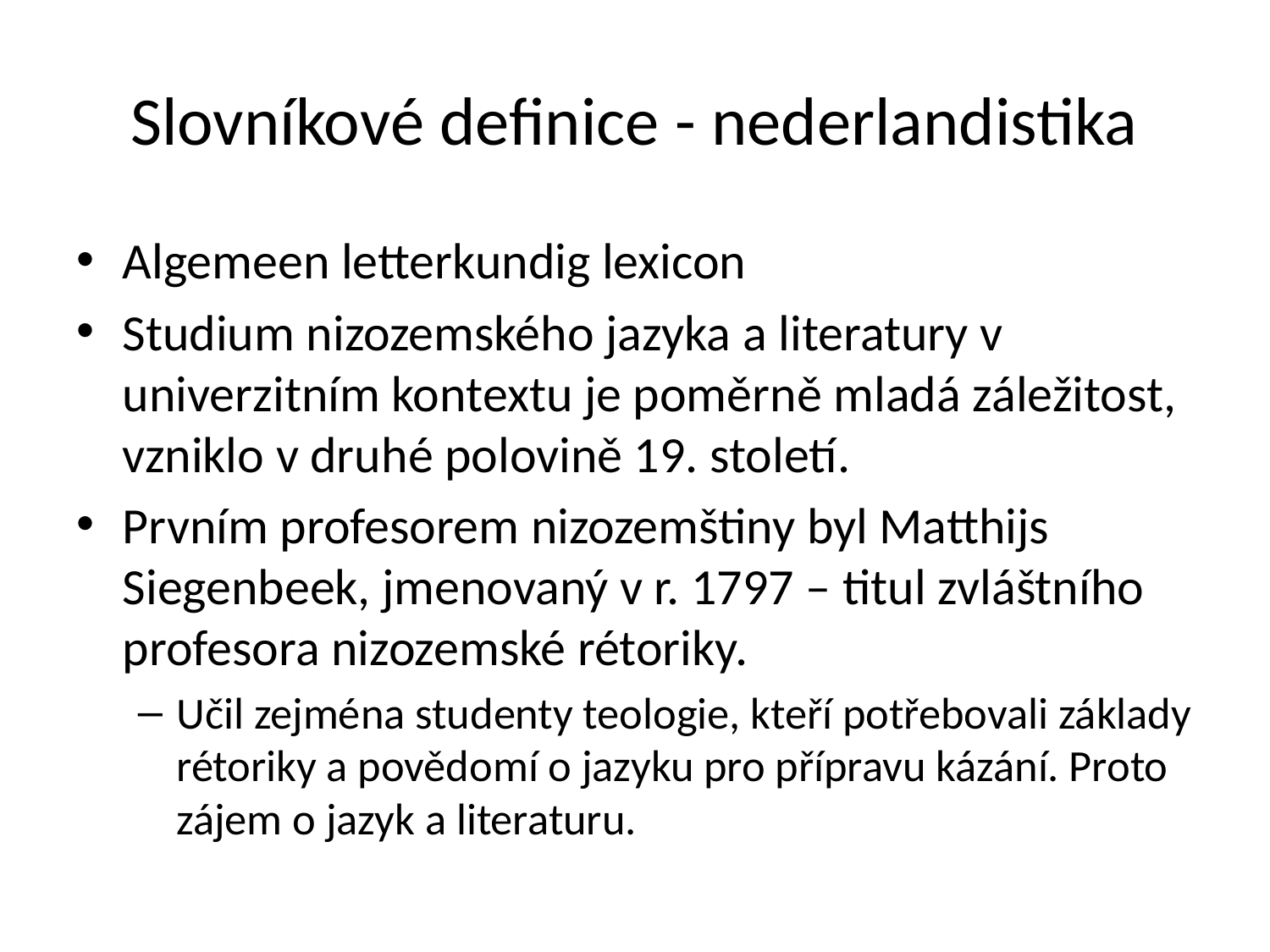

# Slovníkové definice - nederlandistika
Algemeen letterkundig lexicon
Studium nizozemského jazyka a literatury v univerzitním kontextu je poměrně mladá záležitost, vzniklo v druhé polovině 19. století.
Prvním profesorem nizozemštiny byl Matthijs Siegenbeek, jmenovaný v r. 1797 – titul zvláštního profesora nizozemské rétoriky.
Učil zejména studenty teologie, kteří potřebovali základy rétoriky a povědomí o jazyku pro přípravu kázání. Proto zájem o jazyk a literaturu.